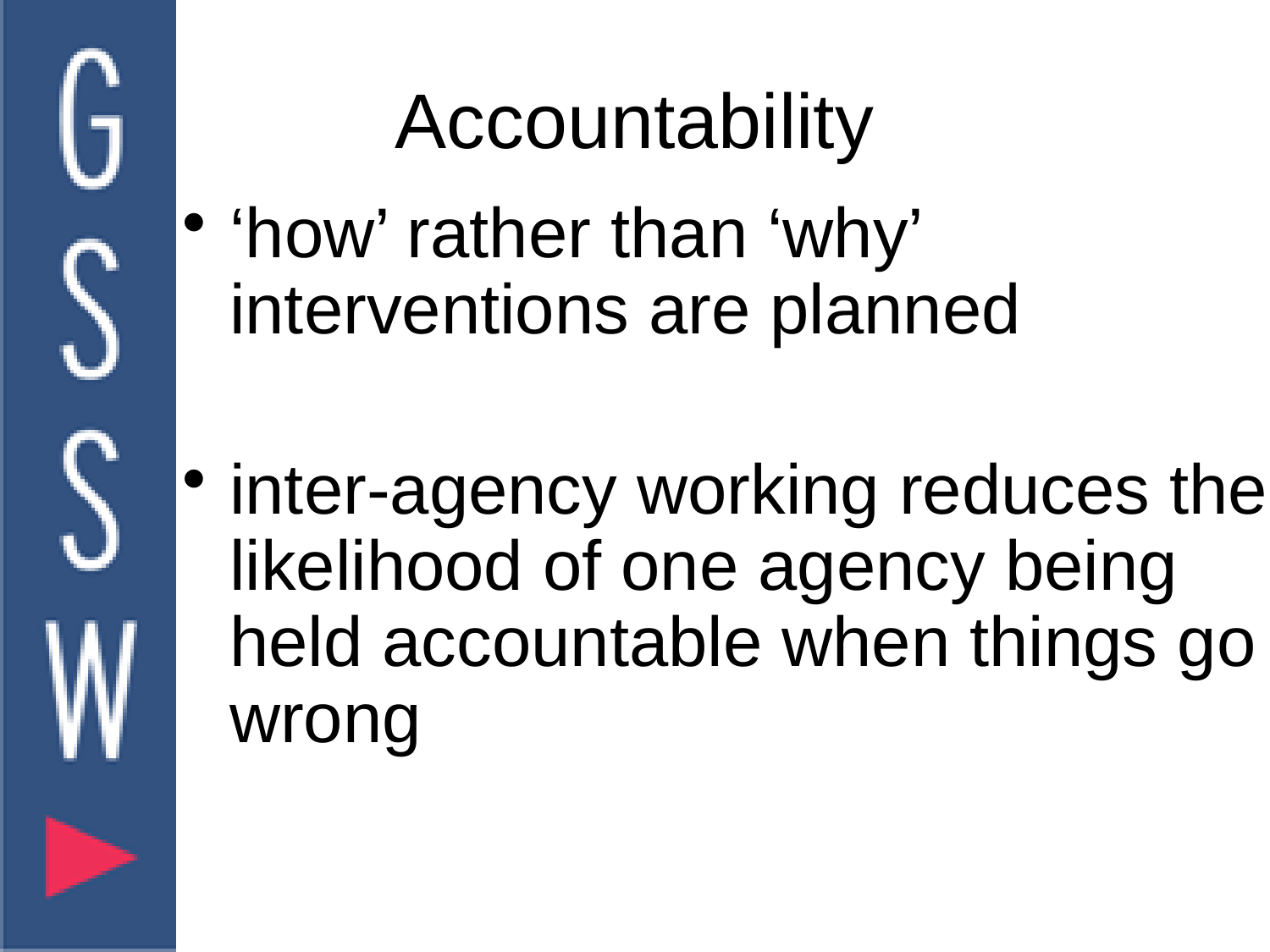

# Accountability
‘how’ rather than ‘why’ interventions are planned

inter-agency working reduces the likelihood of one agency being held accountable when things go wrong